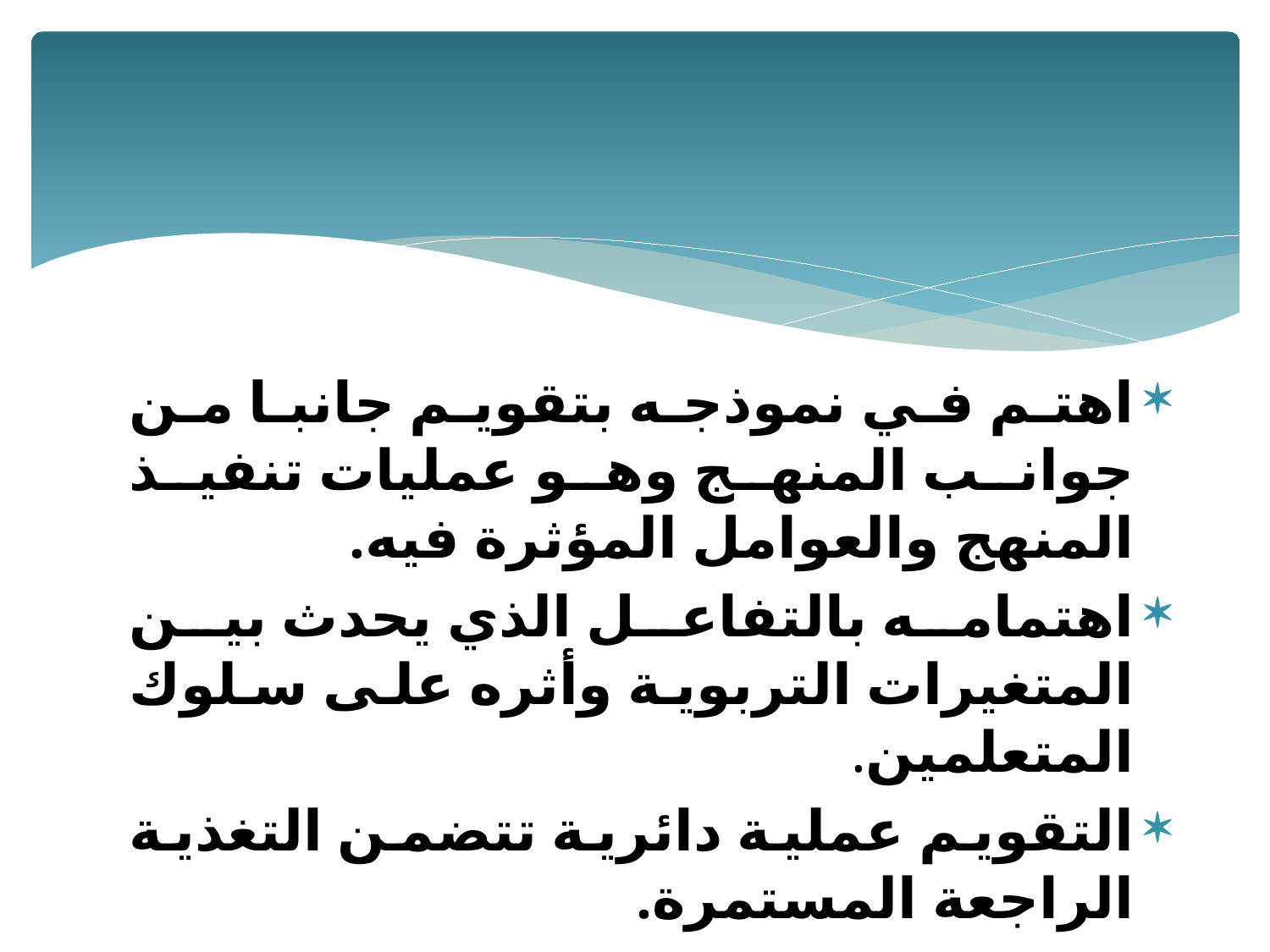

اهتم في نموذجه بتقويم جانبا من جوانب المنهج وهو عمليات تنفيذ المنهج والعوامل المؤثرة فيه.
اهتمامه بالتفاعل الذي يحدث بين المتغيرات التربوية وأثره على سلوك المتعلمين.
التقويم عملية دائرية تتضمن التغذية الراجعة المستمرة.
التقويم يعد مصدرا تستند إليه القرارات المتعلقة بمنهج.